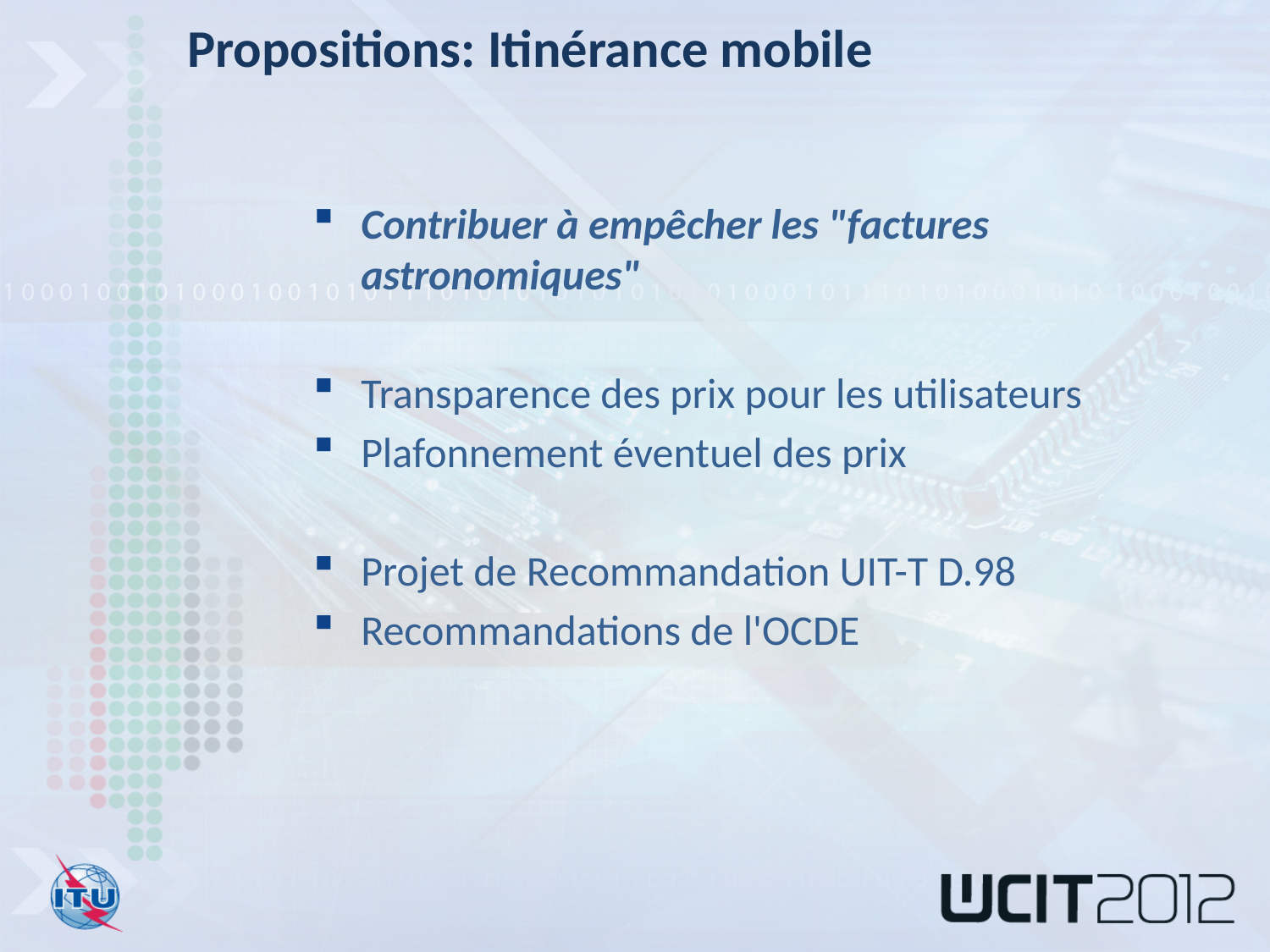

Propositions: Itinérance mobile
Contribuer à empêcher les "factures astronomiques"

Transparence des prix pour les utilisateurs
Plafonnement éventuel des prix

Projet de Recommandation UIT-T D.98
Recommandations de l'OCDE